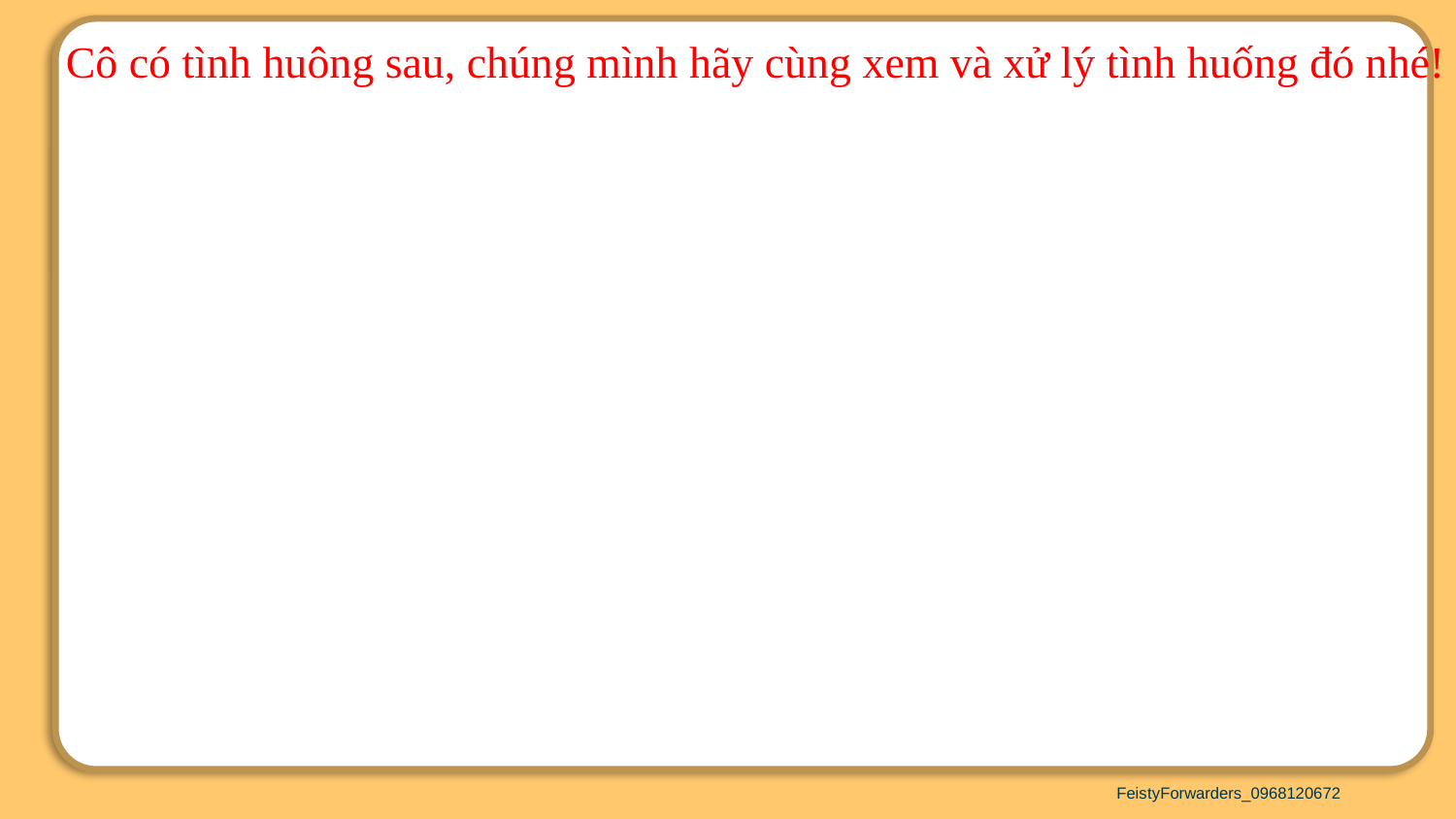

Cô có tình huông sau, chúng mình hãy cùng xem và xử lý tình huống đó nhé!